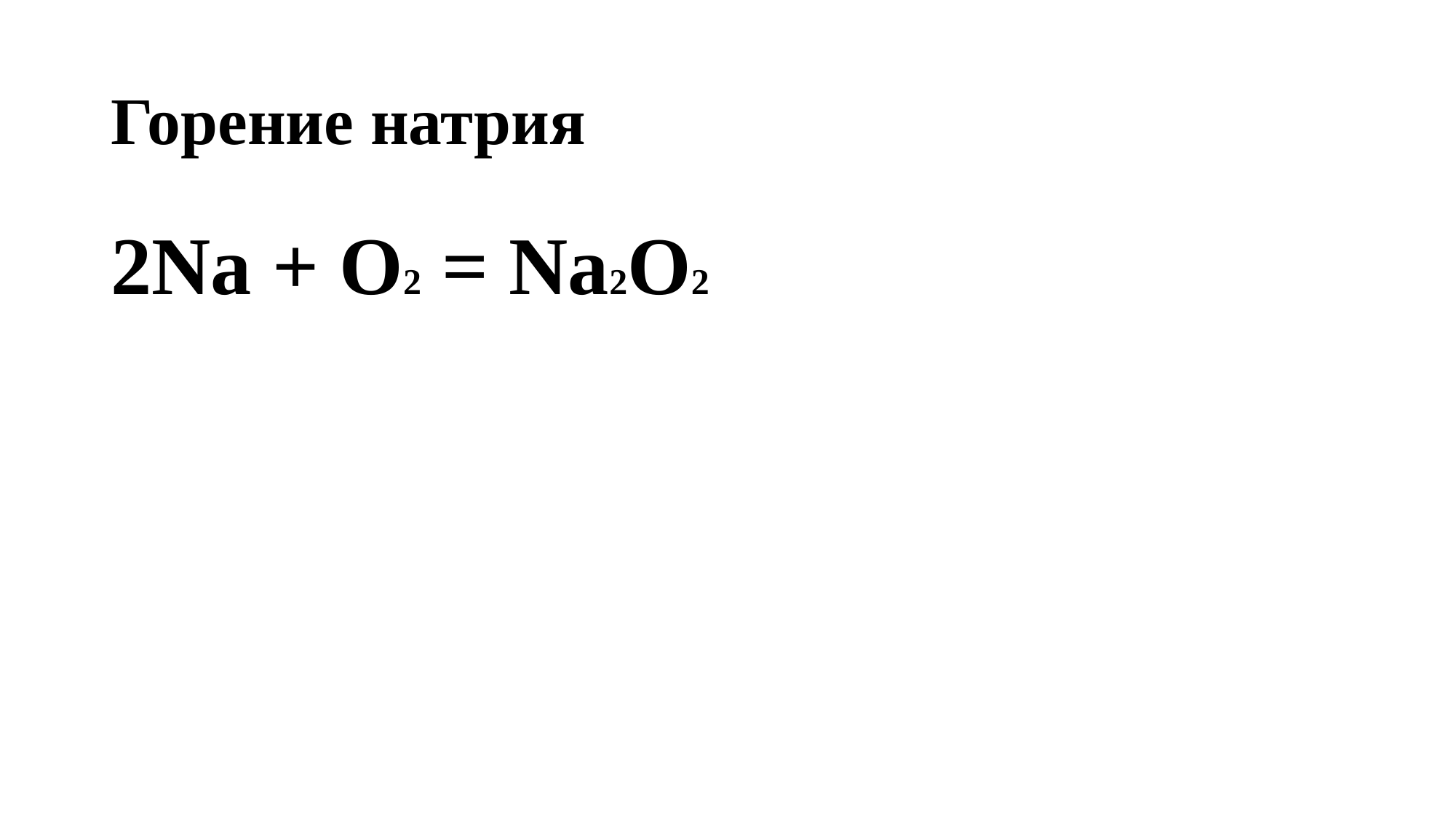

# Горение натрия
2Na + O2 = Na2O2